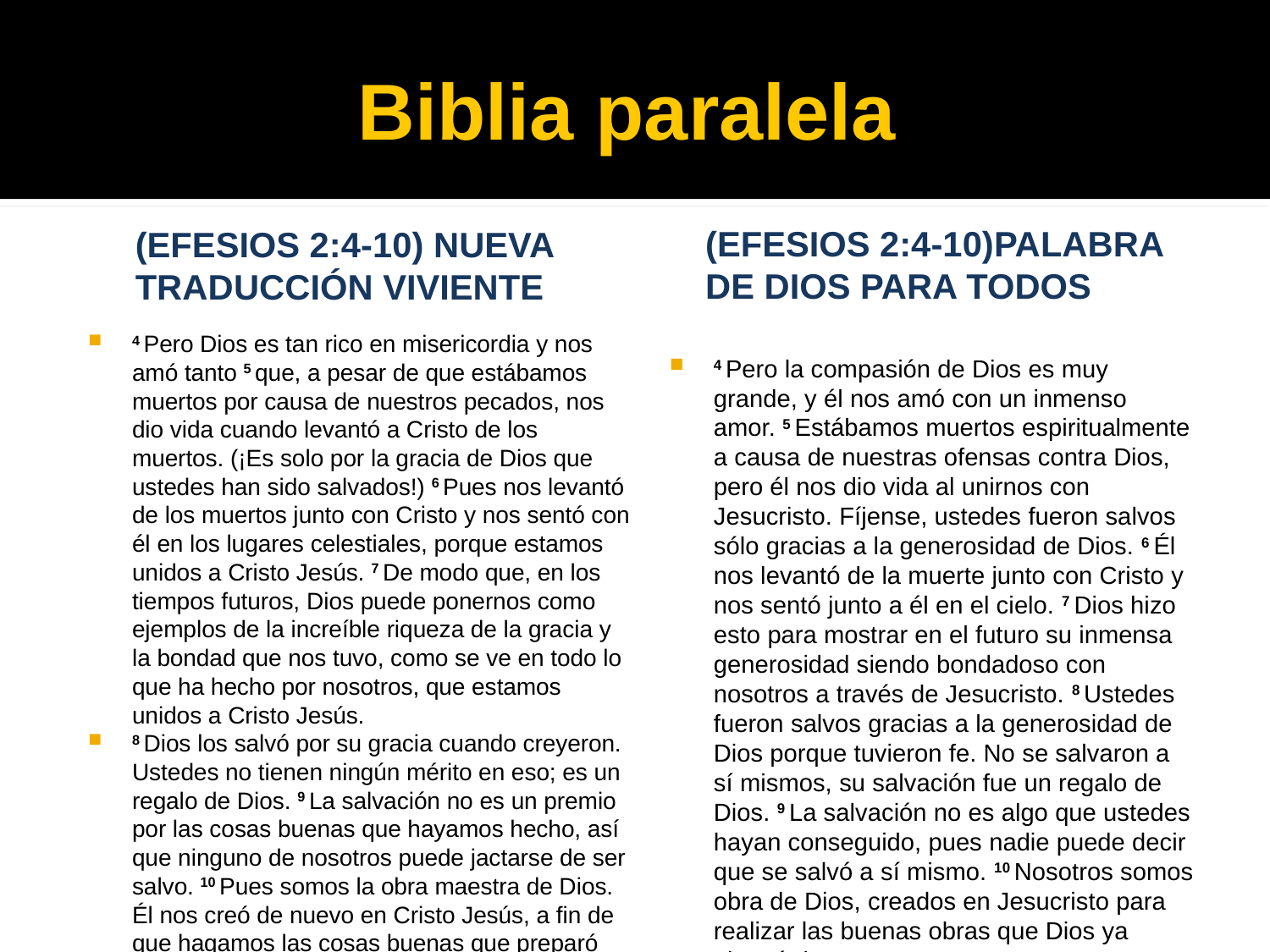

# Biblia paralela
(Efesios 2:4-10)Palabra de Dios para todos
(Efesios 2:4-10) Nueva traducción viviente

4 Pero Dios es tan rico en misericordia y nos amó tanto 5 que, a pesar de que estábamos muertos por causa de nuestros pecados, nos dio vida cuando levantó a Cristo de los muertos. (¡Es solo por la gracia de Dios que ustedes han sido salvados!) 6 Pues nos levantó de los muertos junto con Cristo y nos sentó con él en los lugares celestiales, porque estamos unidos a Cristo Jesús. 7 De modo que, en los tiempos futuros, Dios puede ponernos como ejemplos de la increíble riqueza de la gracia y la bondad que nos tuvo, como se ve en todo lo que ha hecho por nosotros, que estamos unidos a Cristo Jesús.
8 Dios los salvó por su gracia cuando creyeron. Ustedes no tienen ningún mérito en eso; es un regalo de Dios. 9 La salvación no es un premio por las cosas buenas que hayamos hecho, así que ninguno de nosotros puede jactarse de ser salvo. 10 Pues somos la obra maestra de Dios. Él nos creó de nuevo en Cristo Jesús, a fin de que hagamos las cosas buenas que preparó para nosotros tiempo atrás.

4 Pero la compasión de Dios es muy grande, y él nos amó con un inmenso amor. 5 Estábamos muertos espiritualmente a causa de nuestras ofensas contra Dios, pero él nos dio vida al unirnos con Jesucristo. Fíjense, ustedes fueron salvos sólo gracias a la generosidad de Dios. 6 Él nos levantó de la muerte junto con Cristo y nos sentó junto a él en el cielo. 7 Dios hizo esto para mostrar en el futuro su inmensa generosidad siendo bondadoso con nosotros a través de Jesucristo. 8 Ustedes fueron salvos gracias a la generosidad de Dios porque tuvieron fe. No se salvaron a sí mismos, su salvación fue un regalo de Dios. 9 La salvación no es algo que ustedes hayan conseguido, pues nadie puede decir que se salvó a sí mismo. 10 Nosotros somos obra de Dios, creados en Jesucristo para realizar las buenas obras que Dios ya planeó de antemano para que nos ocupáramos de ellas.